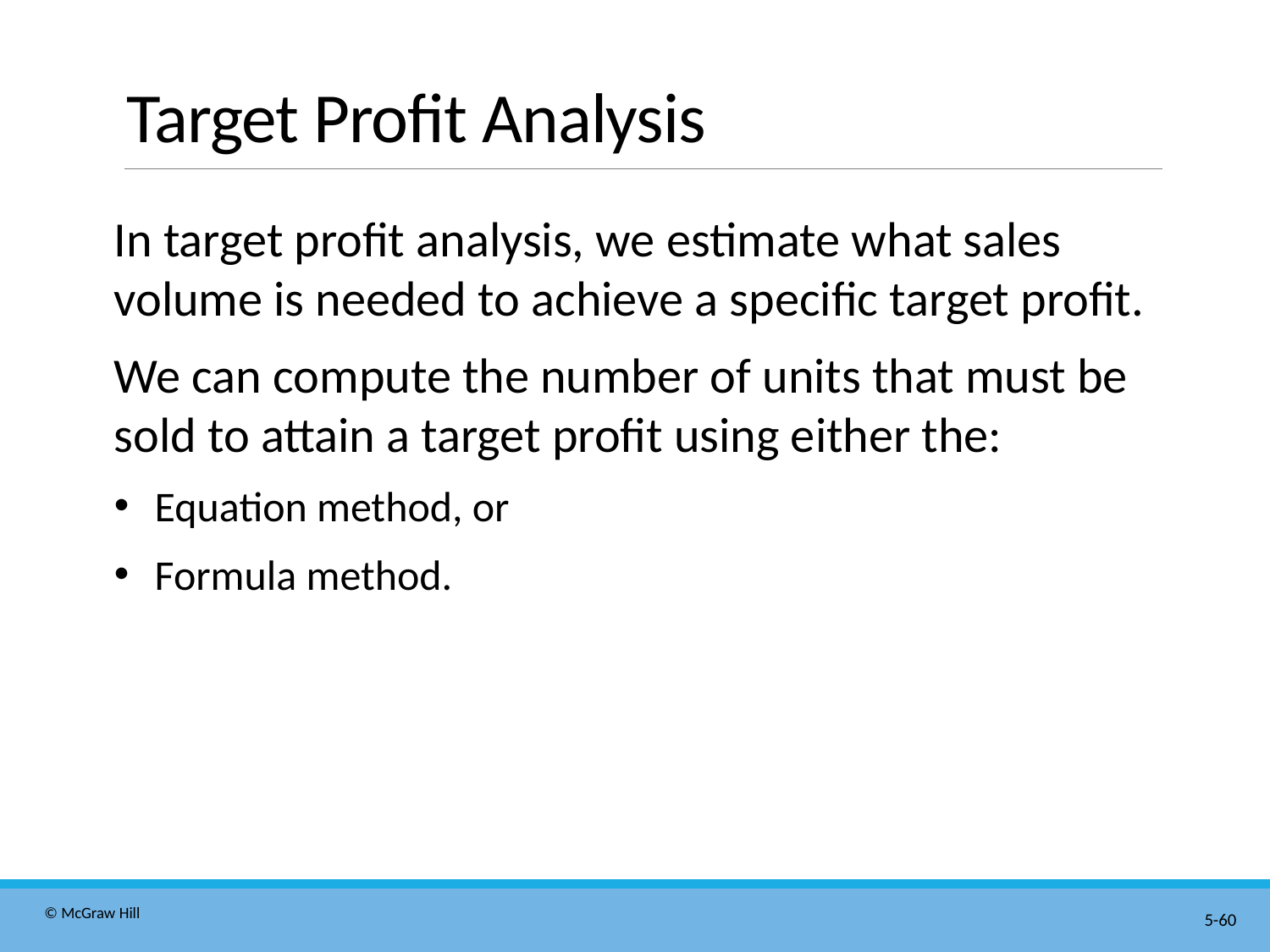

# Target Profit Analysis
In target profit analysis, we estimate what sales volume is needed to achieve a specific target profit.
We can compute the number of units that must be sold to attain a target profit using either the:
Equation method, or
Formula method.